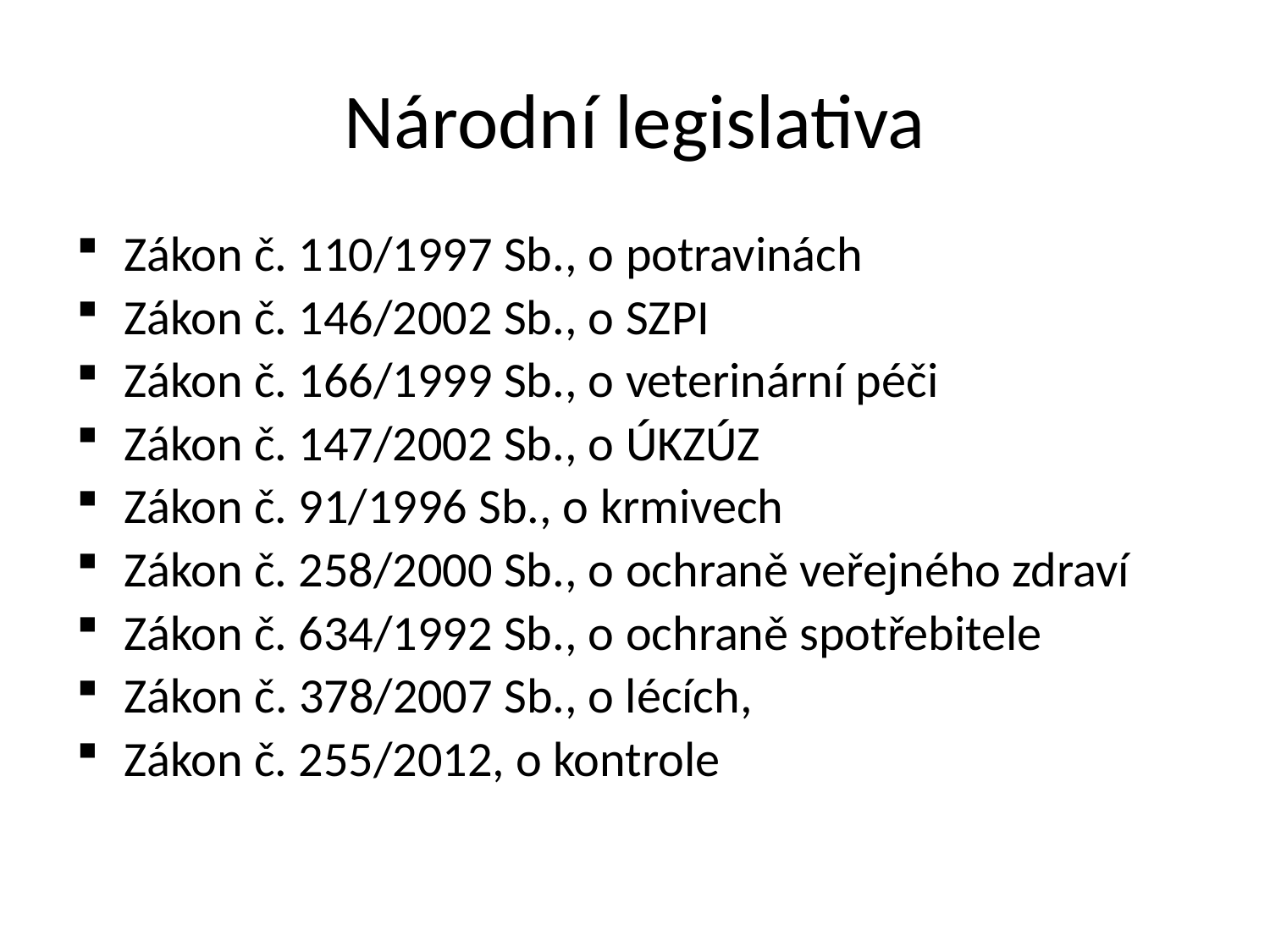

# Národní legislativa
Zákon č. 110/1997 Sb., o potravinách
Zákon č. 146/2002 Sb., o SZPI
Zákon č. 166/1999 Sb., o veterinární péči
Zákon č. 147/2002 Sb., o ÚKZÚZ
Zákon č. 91/1996 Sb., o krmivech
Zákon č. 258/2000 Sb., o ochraně veřejného zdraví
Zákon č. 634/1992 Sb., o ochraně spotřebitele
Zákon č. 378/2007 Sb., o lécích,
Zákon č. 255/2012, o kontrole